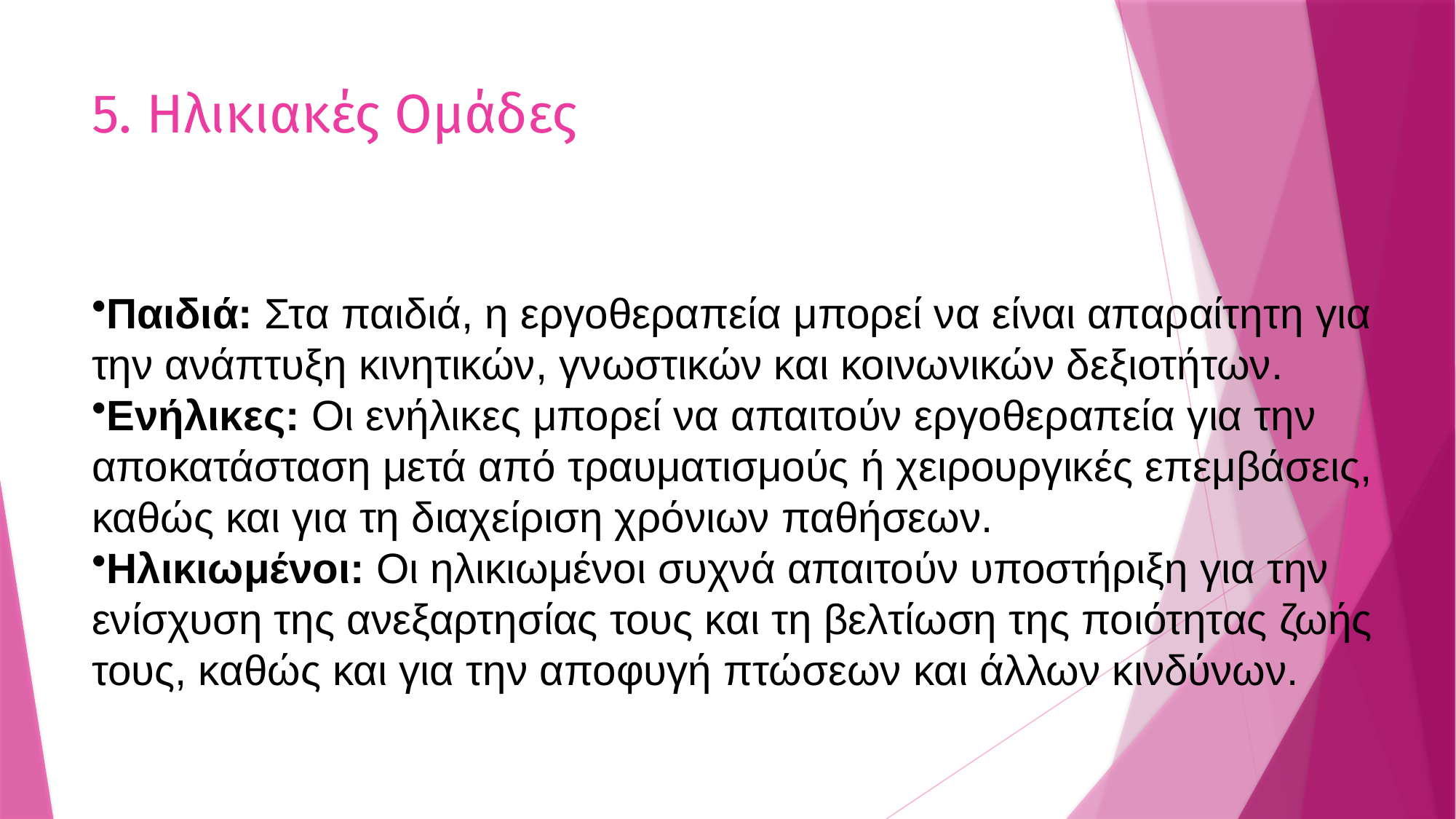

# 5. Ηλικιακές Ομάδες
Παιδιά: Στα παιδιά, η εργοθεραπεία μπορεί να είναι απαραίτητη για την ανάπτυξη κινητικών, γνωστικών και κοινωνικών δεξιοτήτων.
Ενήλικες: Οι ενήλικες μπορεί να απαιτούν εργοθεραπεία για την αποκατάσταση μετά από τραυματισμούς ή χειρουργικές επεμβάσεις, καθώς και για τη διαχείριση χρόνιων παθήσεων.
Ηλικιωμένοι: Οι ηλικιωμένοι συχνά απαιτούν υποστήριξη για την ενίσχυση της ανεξαρτησίας τους και τη βελτίωση της ποιότητας ζωής τους, καθώς και για την αποφυγή πτώσεων και άλλων κινδύνων.